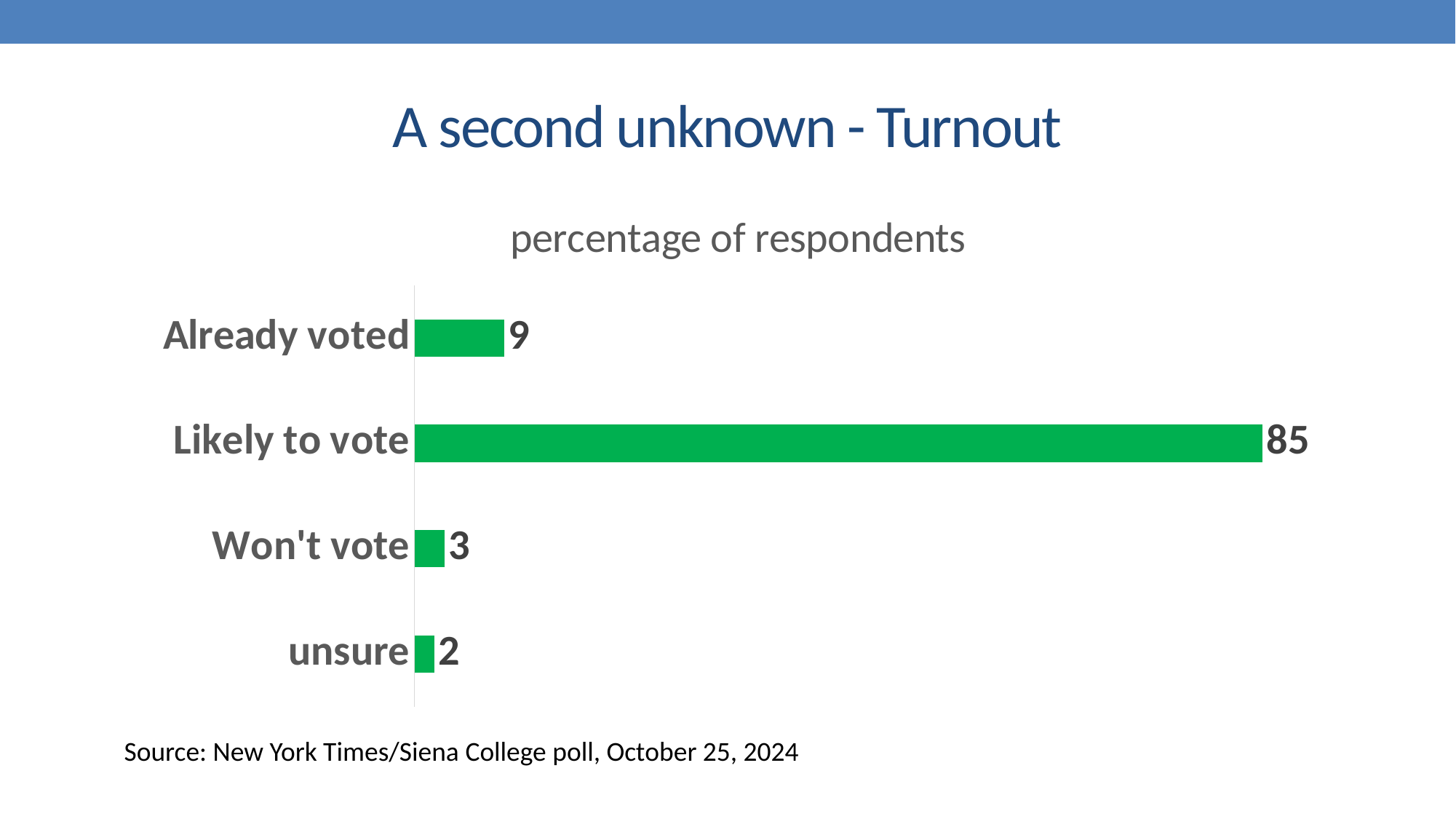

# A second unknown - Turnout

### Chart:

| Category | percentage of respondents |
|---|---|
| unsure | 2.0 |
| Won't vote | 3.0 |
| Likely to vote | 85.0 |
| Already voted | 9.0 |
Source: New York Times/Siena College poll, October 25, 2024